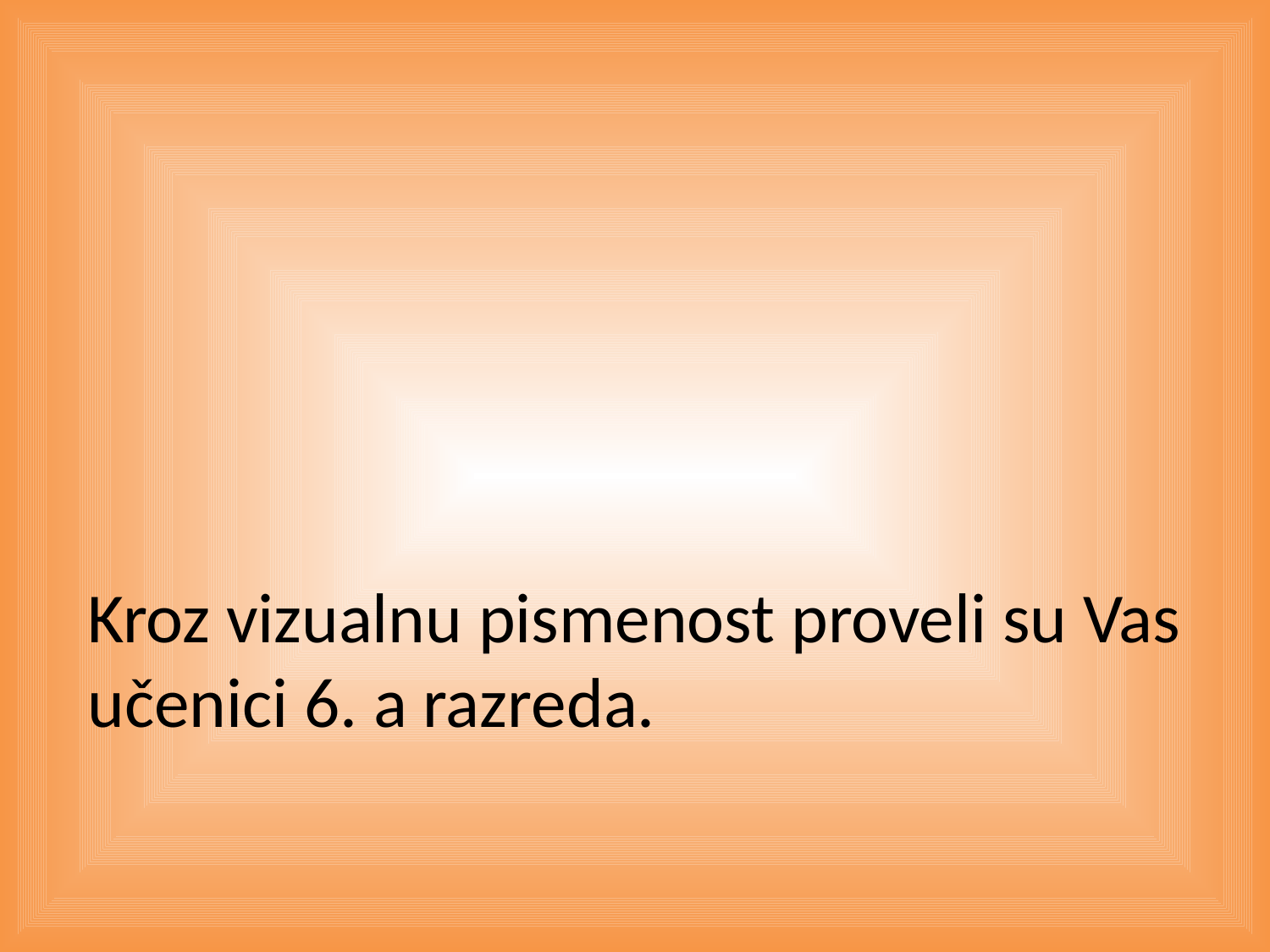

Kroz vizualnu pismenost proveli su Vas učenici 6. a razreda.